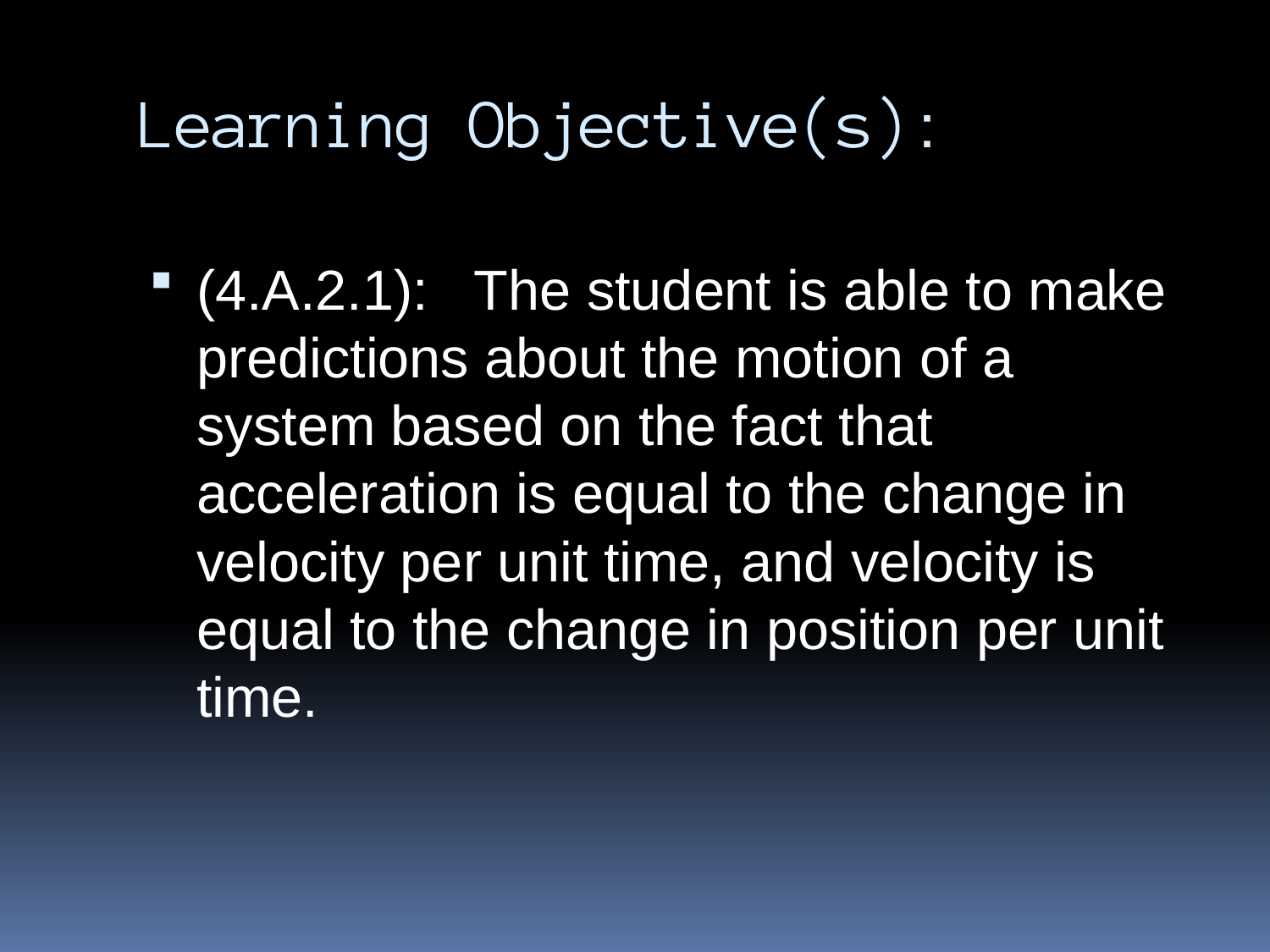

# Learning Objective(s):
(4.A.2.1):   The student is able to make predictions about the motion of a system based on the fact that acceleration is equal to the change in velocity per unit time, and velocity is equal to the change in position per unit time.